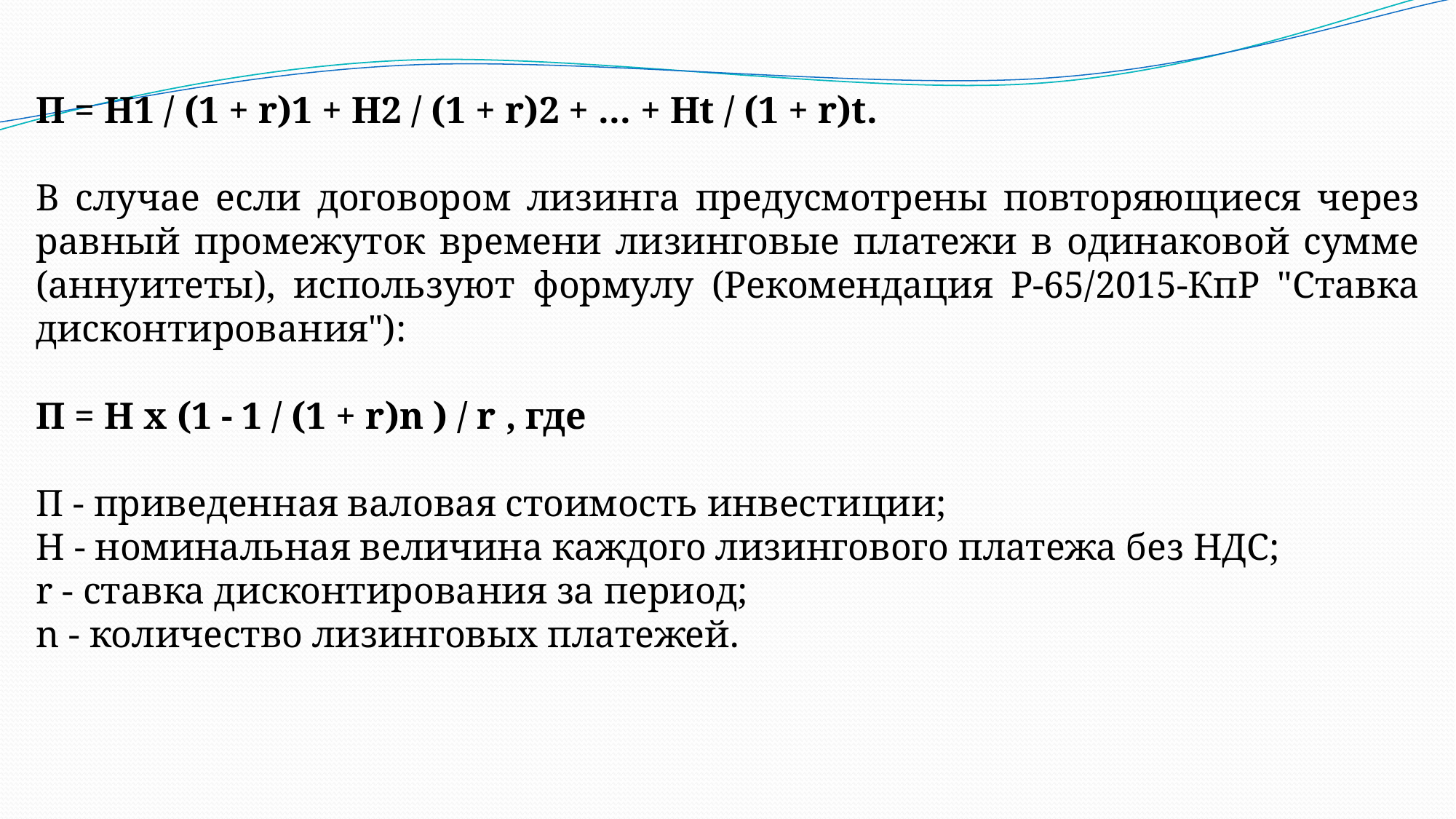

П = Н1 / (1 + r)1 + Н2 / (1 + r)2 + ... + Нt / (1 + r)t.

В случае если договором лизинга предусмотрены повторяющиеся через равный промежуток времени лизинговые платежи в одинаковой сумме (аннуитеты), используют формулу (Рекомендация Р-65/2015-КпР "Ставка дисконтирования"):

П = Н х (1 - 1 / (1 + r)n ) / r , где

П - приведенная валовая стоимость инвестиции;
Н - номинальная величина каждого лизингового платежа без НДС;
r - ставка дисконтирования за период;
n - количество лизинговых платежей.